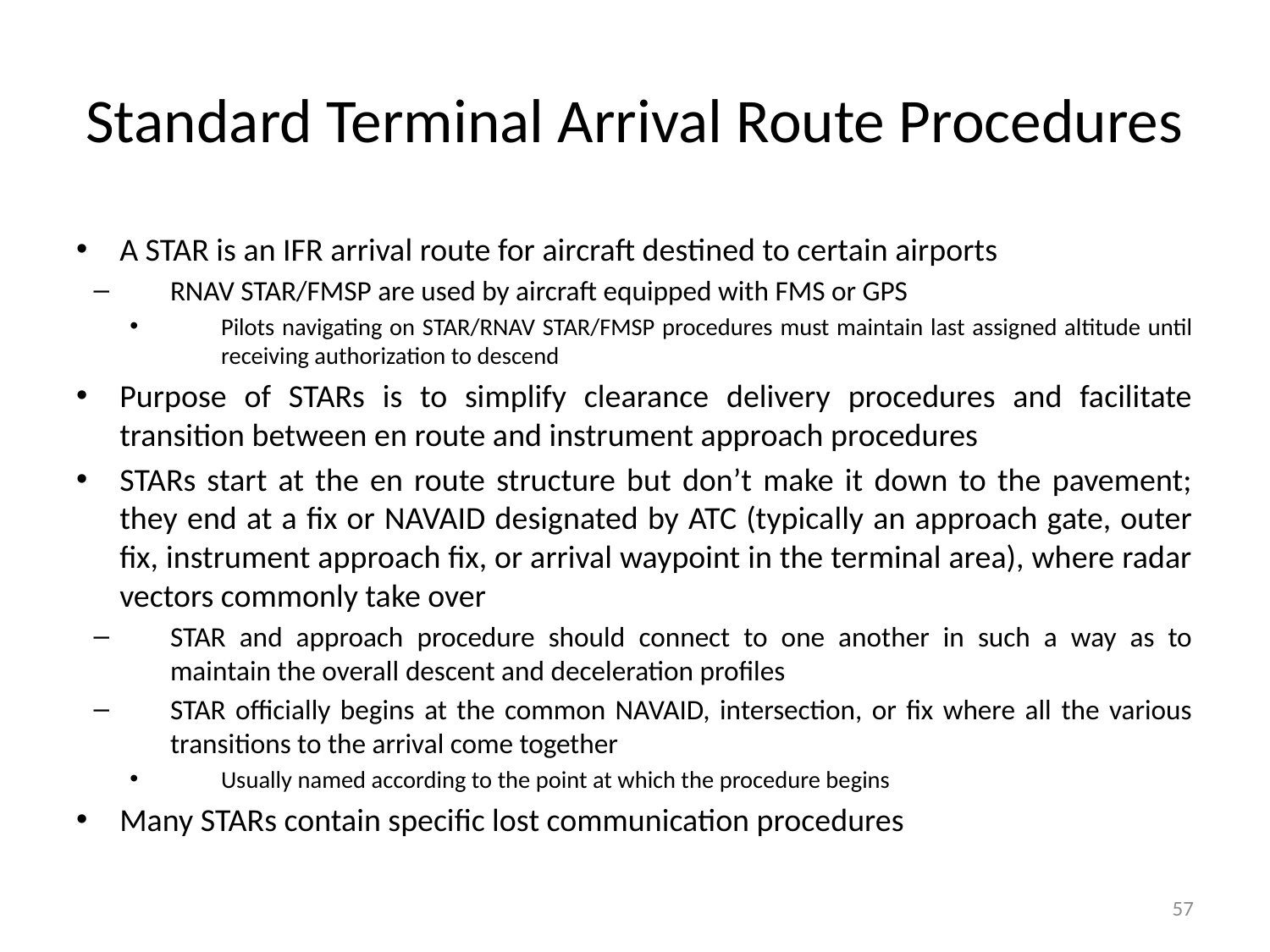

# Standard Terminal Arrival Route Procedures
A STAR is an IFR arrival route for aircraft destined to certain airports
RNAV STAR/FMSP are used by aircraft equipped with FMS or GPS
Pilots navigating on STAR/RNAV STAR/FMSP procedures must maintain last assigned altitude until receiving authorization to descend
Purpose of STARs is to simplify clearance delivery procedures and facilitate transition between en route and instrument approach procedures
STARs start at the en route structure but don’t make it down to the pavement; they end at a fix or NAVAID designated by ATC (typically an approach gate, outer fix, instrument approach fix, or arrival waypoint in the terminal area), where radar vectors commonly take over
STAR and approach procedure should connect to one another in such a way as to maintain the overall descent and deceleration profiles
STAR officially begins at the common NAVAID, intersection, or fix where all the various transitions to the arrival come together
Usually named according to the point at which the procedure begins
Many STARs contain specific lost communication procedures
57